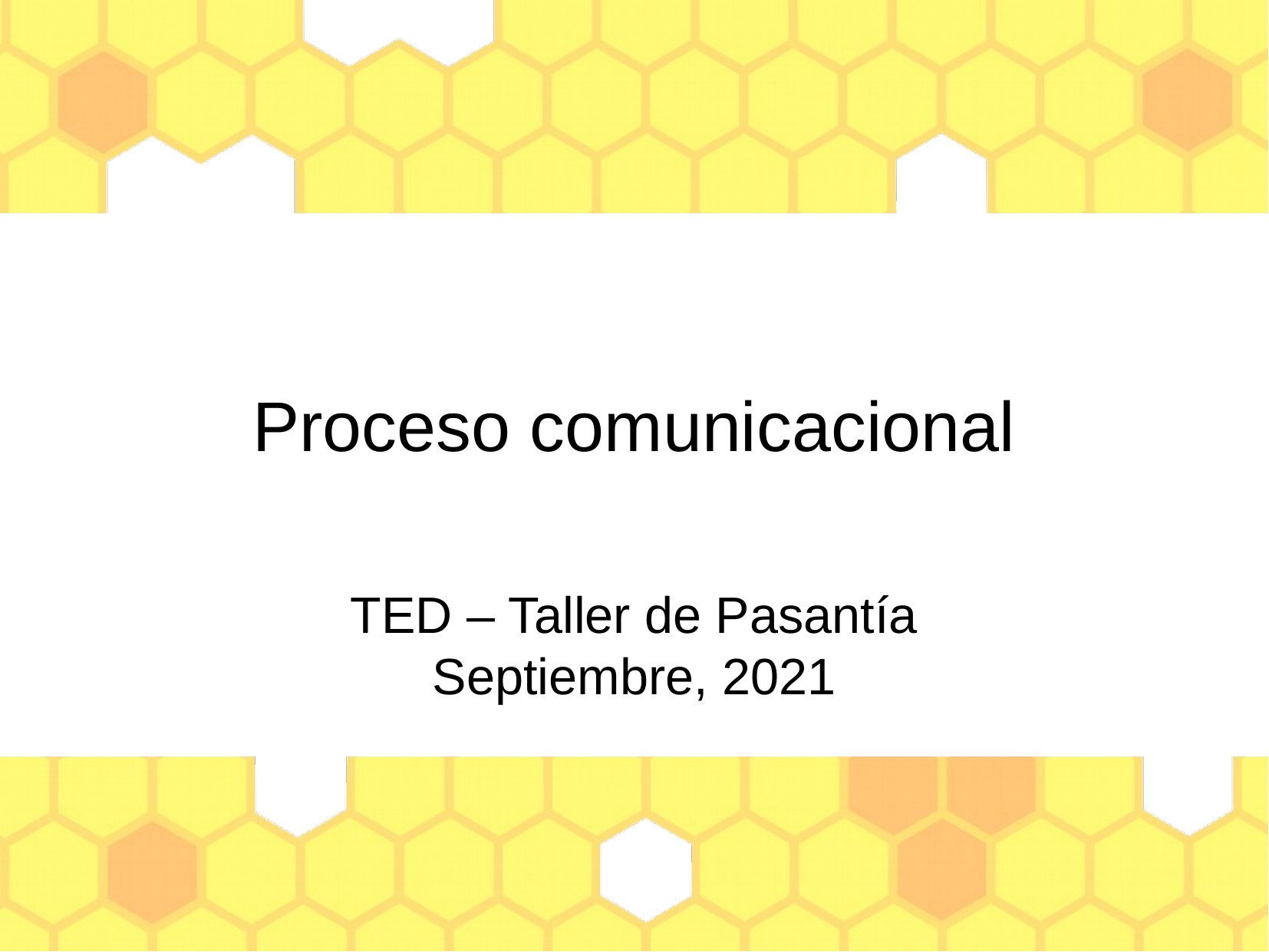

Proceso comunicacional
TED – Taller de Pasantía
Septiembre, 2021